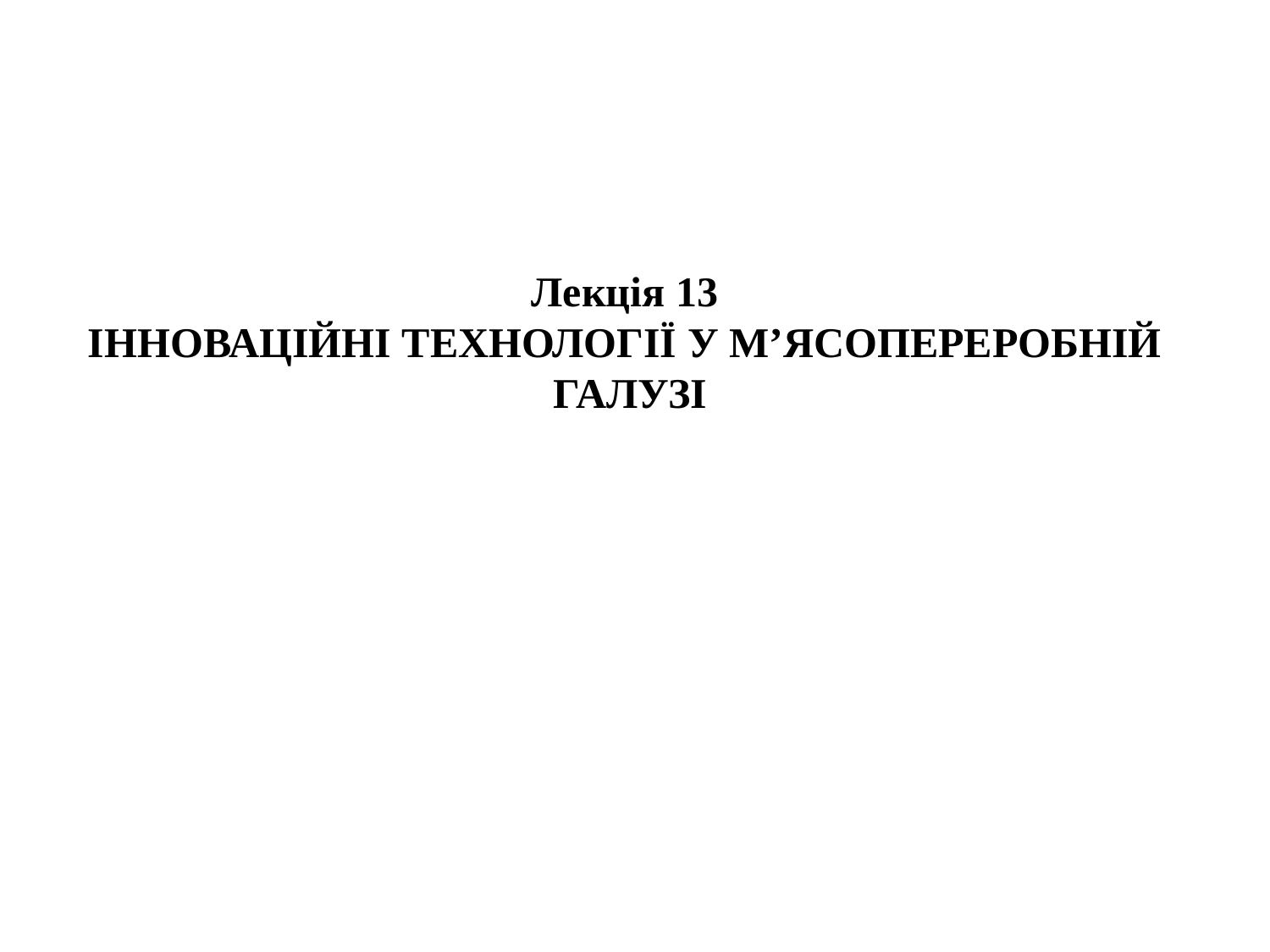

Лекція 13
ІННОВАЦІЙНІ ТЕХНОЛОГІЇ У М’ЯСОПЕРЕРОБНІЙ  ГАЛУЗІ